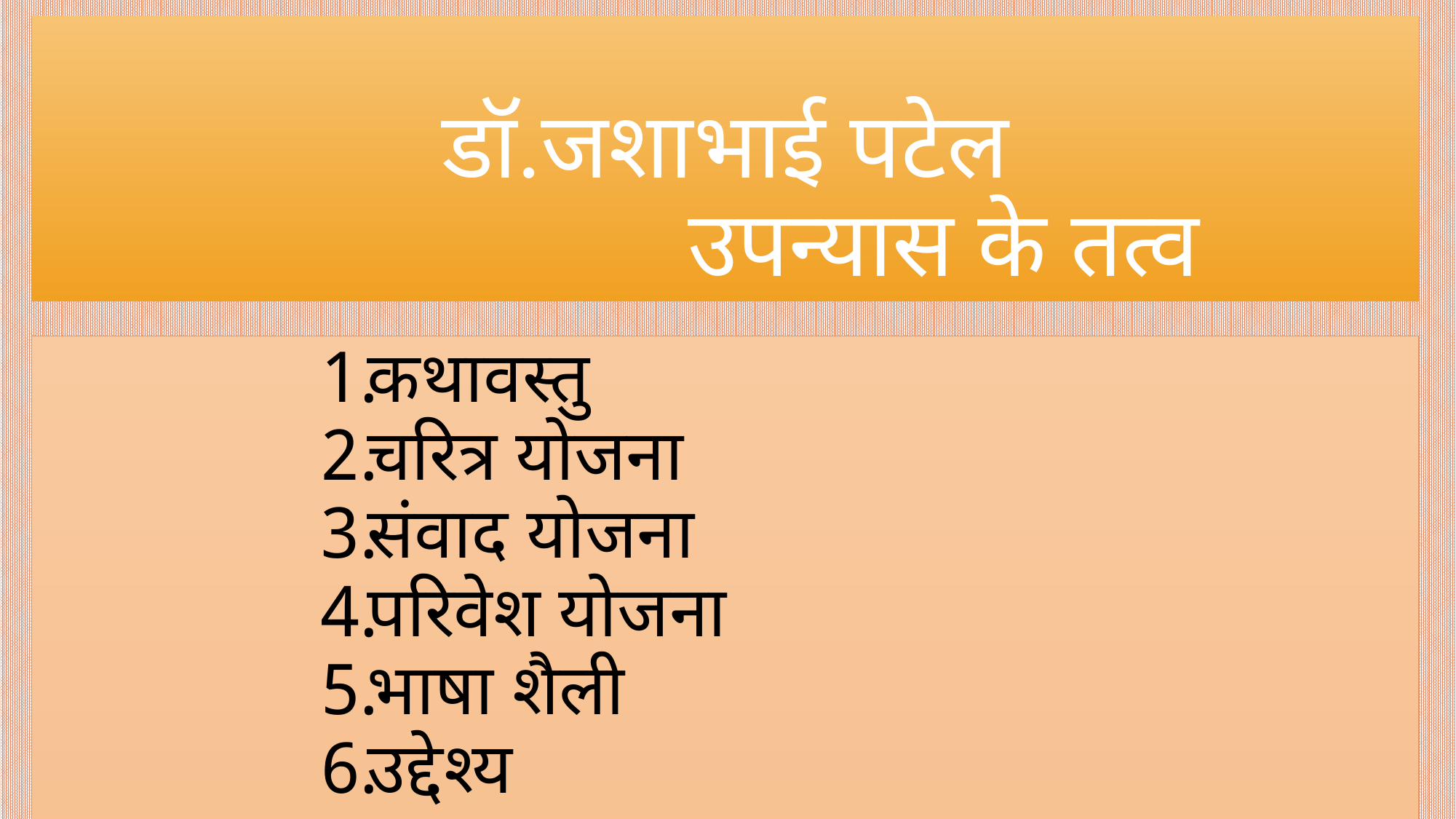

# डॉ.जशाभाई पटेल उपन्यास के तत्व
कथावस्तु
चरित्र योजना
संवाद योजना
परिवेश योजना
भाषा शैली
उद्देश्य